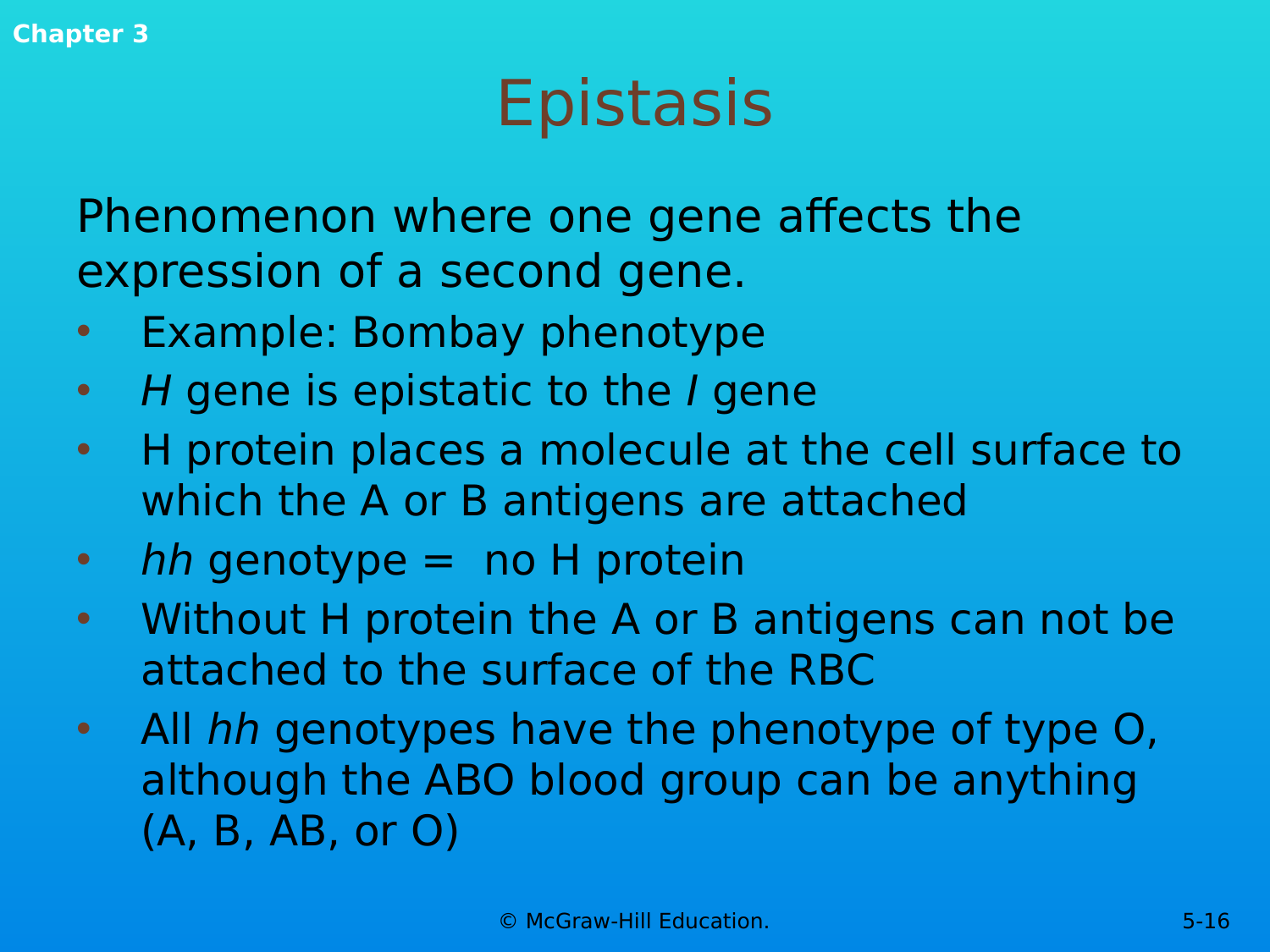

# Epistasis
Phenomenon where one gene affects the expression of a second gene.
Example: Bombay phenotype
H gene is epistatic to the I gene
H protein places a molecule at the cell surface to which the A or B antigens are attached
hh genotype =  no H protein
Without H protein the A or B antigens can not be attached to the surface of the RBC
All hh genotypes have the phenotype of type O, although the ABO blood group can be anything (A, B, AB, or O)